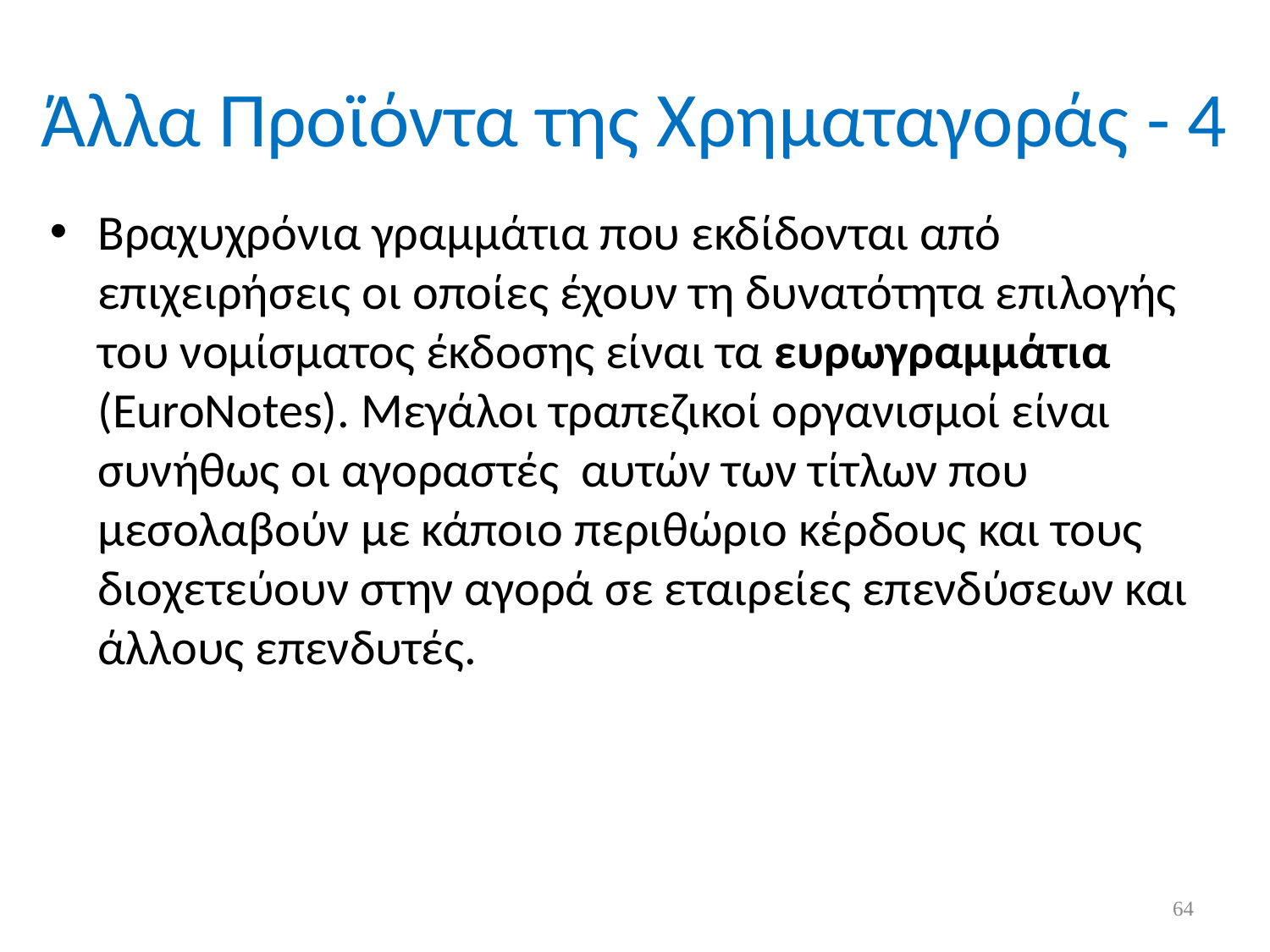

# Άλλα Προϊόντα της Χρηματαγοράς - 4
Βραχυχρόνια γραμμάτια που εκδίδονται από επιχειρήσεις οι οποίες έχουν τη δυνατότητα επιλογής του νομίσματος έκδοσης είναι τα ευρωγραμμάτια (EuroNotes). Μεγάλοι τραπεζικοί οργανισμοί είναι συνήθως οι αγοραστές  αυτών των τίτλων που μεσολαβούν με κάποιο περιθώριο κέρδους και τους διοχετεύουν στην αγορά σε εταιρείες επενδύσεων και άλλους επενδυτές.

64